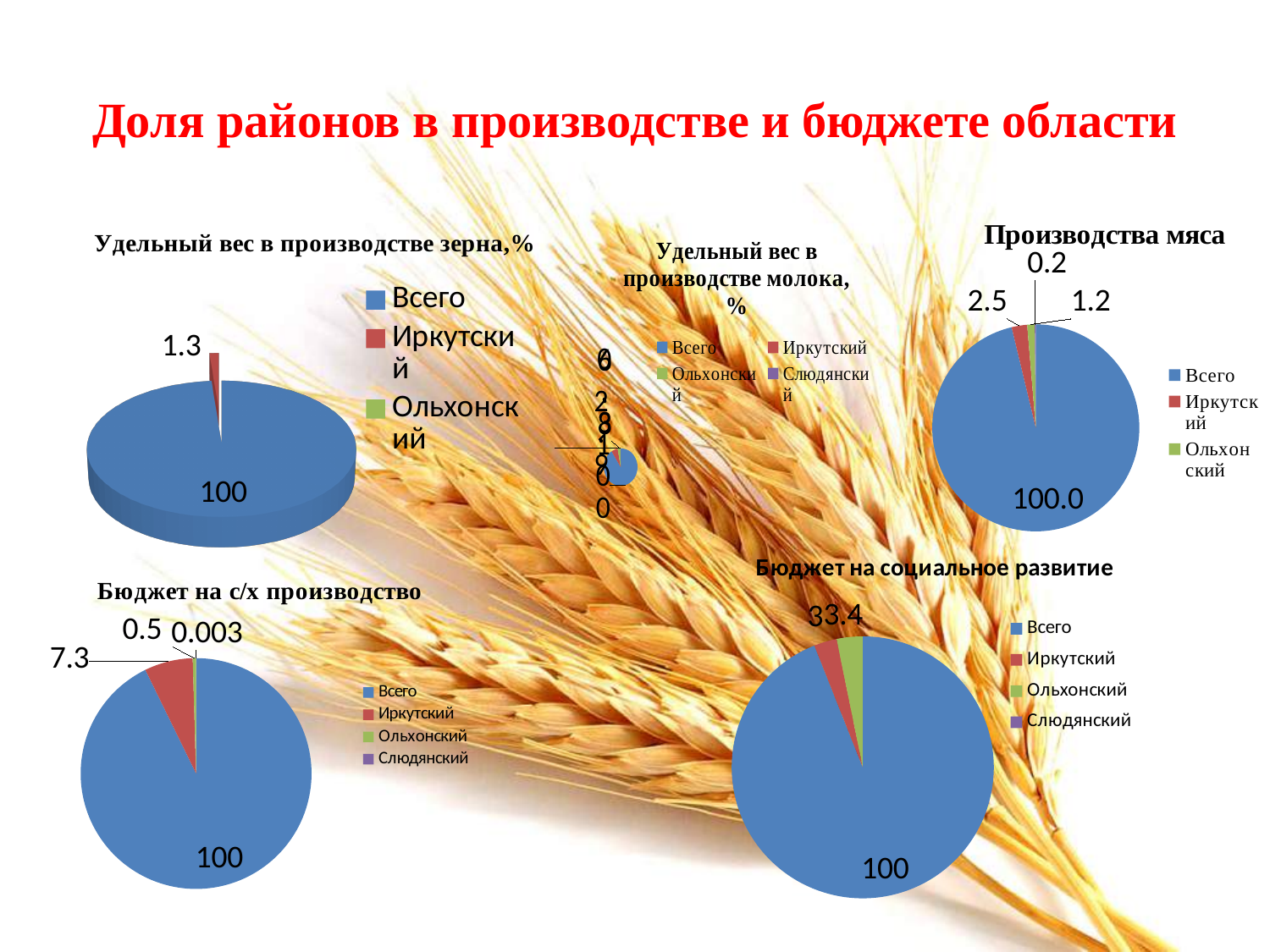

# Доля районов в производстве и бюджете области

### Chart:

| Category | Производства мяса |
|---|---|
| Всего | 100.0 |
| Иркутский | 2.5168612191958495 |
| Ольхонский | 1.2191958495460442 |
| Слюдянский | 0.1653696498054475 |

[unsupported chart]

### Chart:

| Category | Удельный вес в производстве молока, % |
|---|---|
| Всего | 100.0 |
| Иркутский | 6.8 |
| Ольхонский | 2.9 |
| Слюдянский | 0.3 |

### Chart:

| Category | Бюджет на социальное развитие |
|---|---|
| Всего | 100.0 |
| Иркутский | 3.0 |
| Ольхонский | 3.4 |
| Слюдянский | None |

### Chart:

| Category | Бюджет на с/х производство |
|---|---|
| Всего | 100.0 |
| Иркутский | 7.3 |
| Ольхонский | 0.5 |
| Слюдянский | 0.003 |